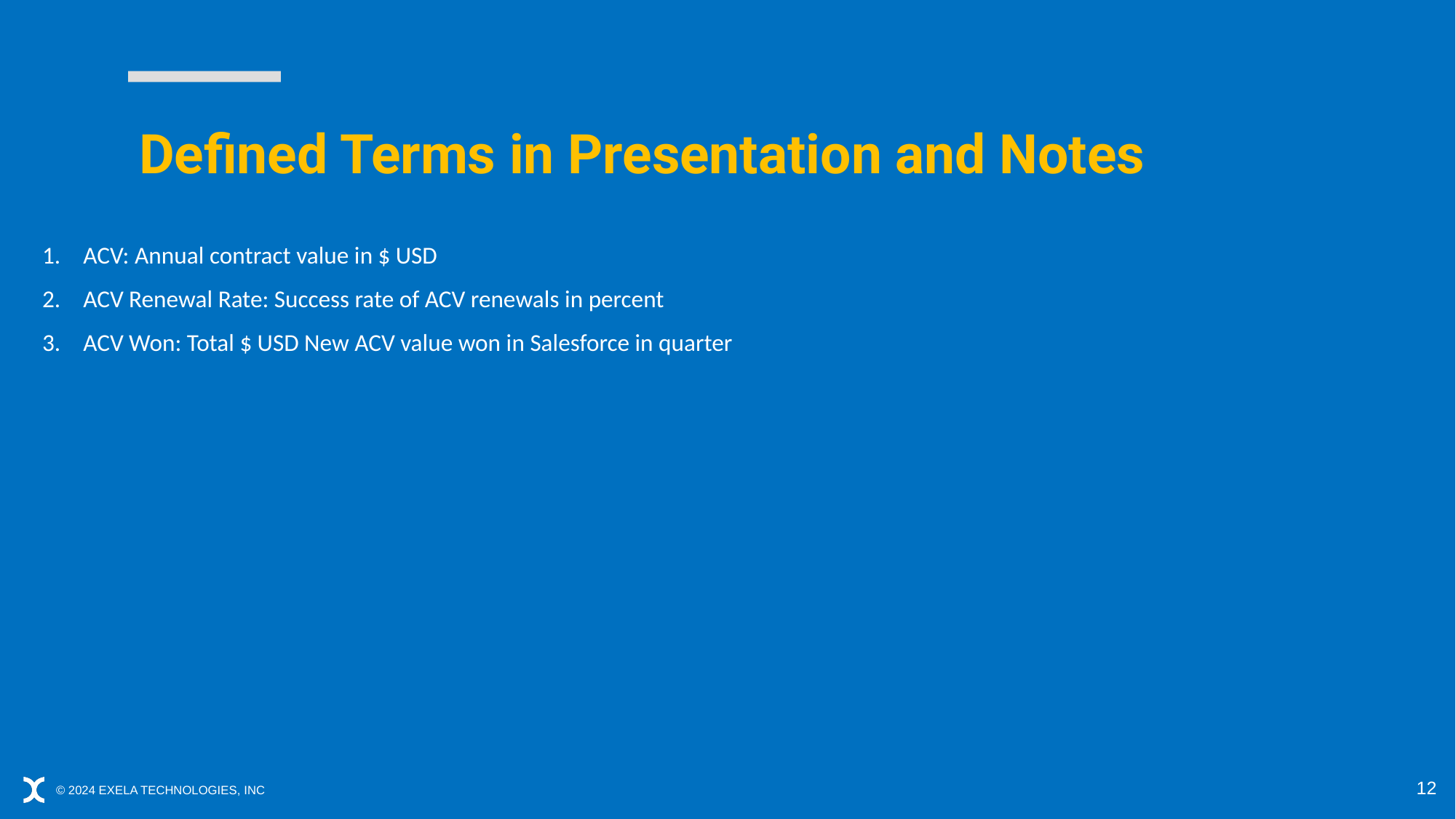

# Defined Terms in Presentation and Notes
ACV: Annual contract value in $ USD
ACV Renewal Rate: Success rate of ACV renewals in percent
ACV Won: Total $ USD New ACV value won in Salesforce in quarter

12